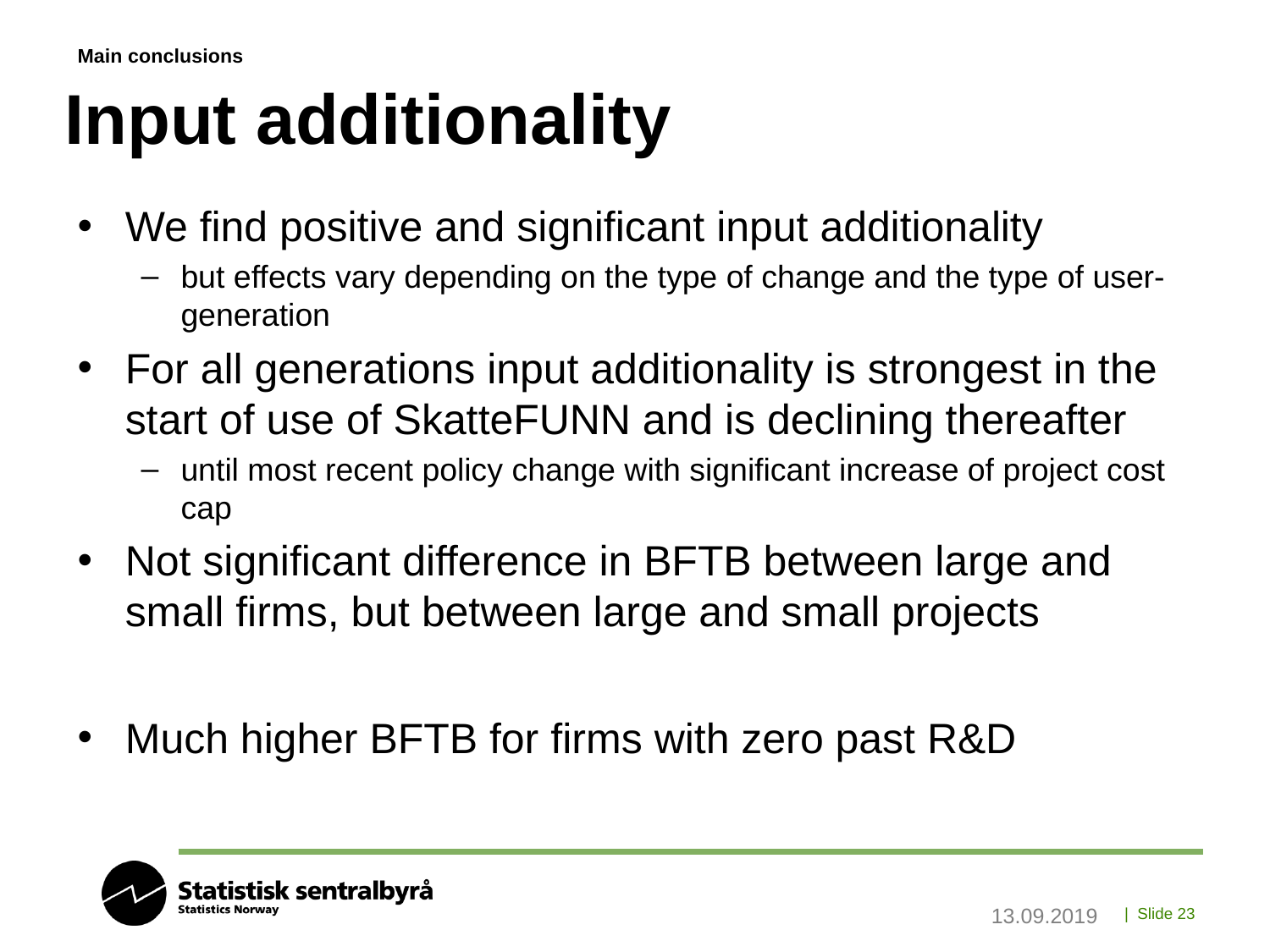

Main conclusions
# Input additionality
We find positive and significant input additionality
but effects vary depending on the type of change and the type of user-generation
For all generations input additionality is strongest in the start of use of SkatteFUNN and is declining thereafter
until most recent policy change with significant increase of project cost cap
Not significant difference in BFTB between large and small firms, but between large and small projects

Much higher BFTB for firms with zero past R&D

13.09.2019
|  Slide 23